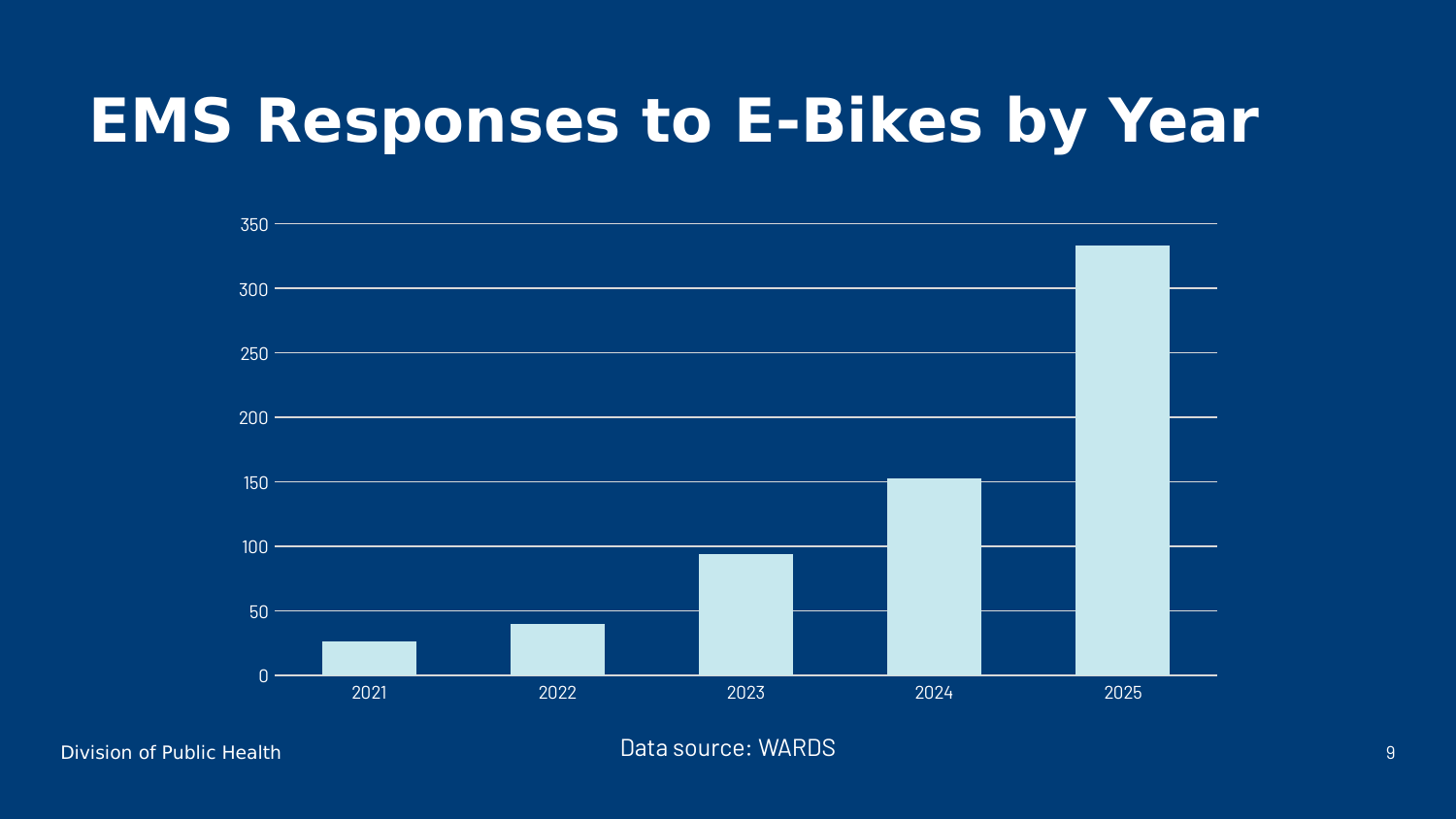

# EMS Responses to E-Bikes by Year

### Chart

| Category | E-bike |
|---|---|
| 2021 | 26.0 |
| 2022 | 40.0 |
| 2023 | 94.0 |
| 2024 | 153.0 |
| 2025 | 333.0 |
Data source: WARDS
Division of Public Health
9